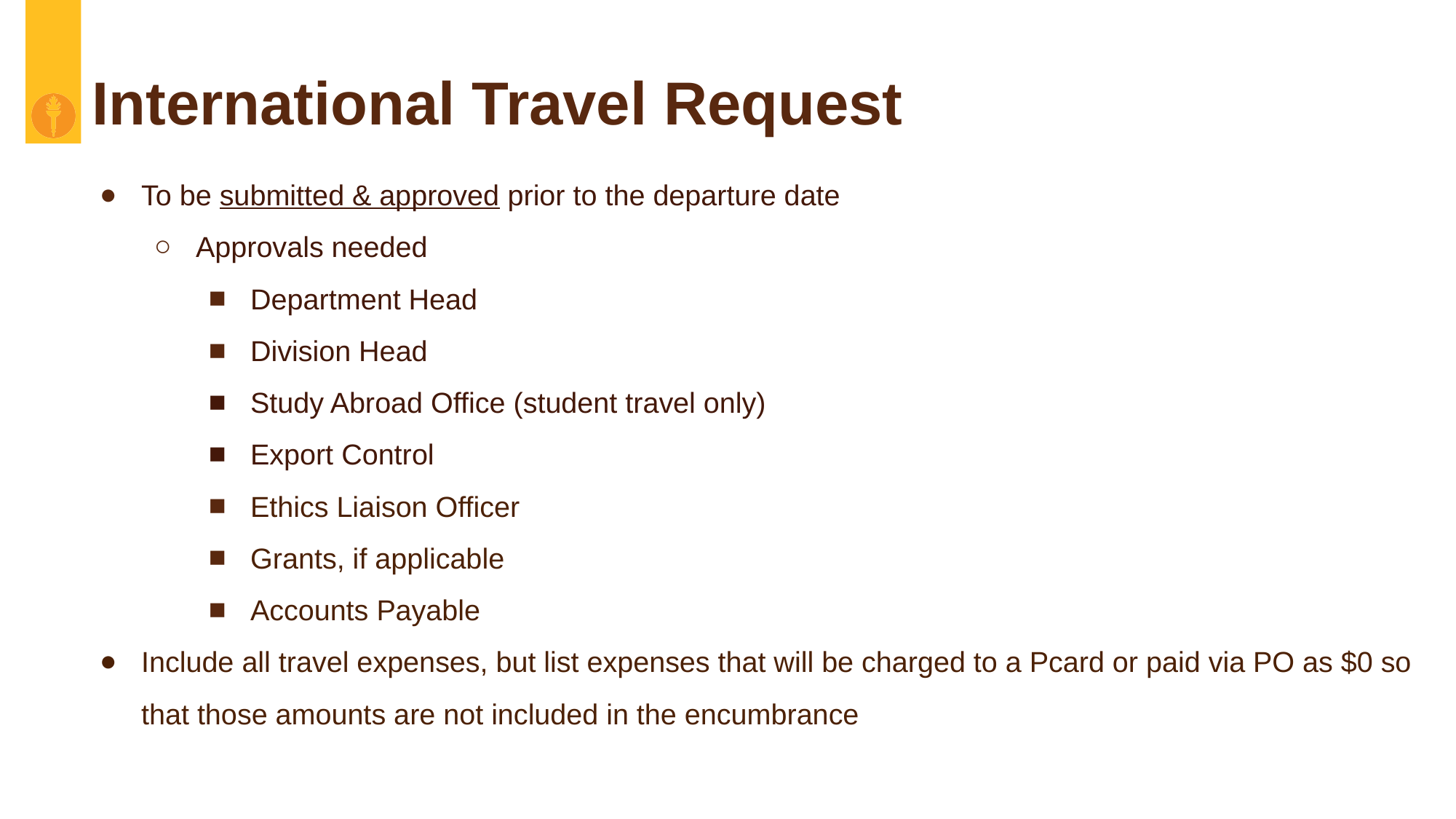

# International Travel Request
To be submitted & approved prior to the departure date
Approvals needed
Department Head
Division Head
Study Abroad Office (student travel only)
Export Control
Ethics Liaison Officer
Grants, if applicable
Accounts Payable
Include all travel expenses, but list expenses that will be charged to a Pcard or paid via PO as $0 so that those amounts are not included in the encumbrance